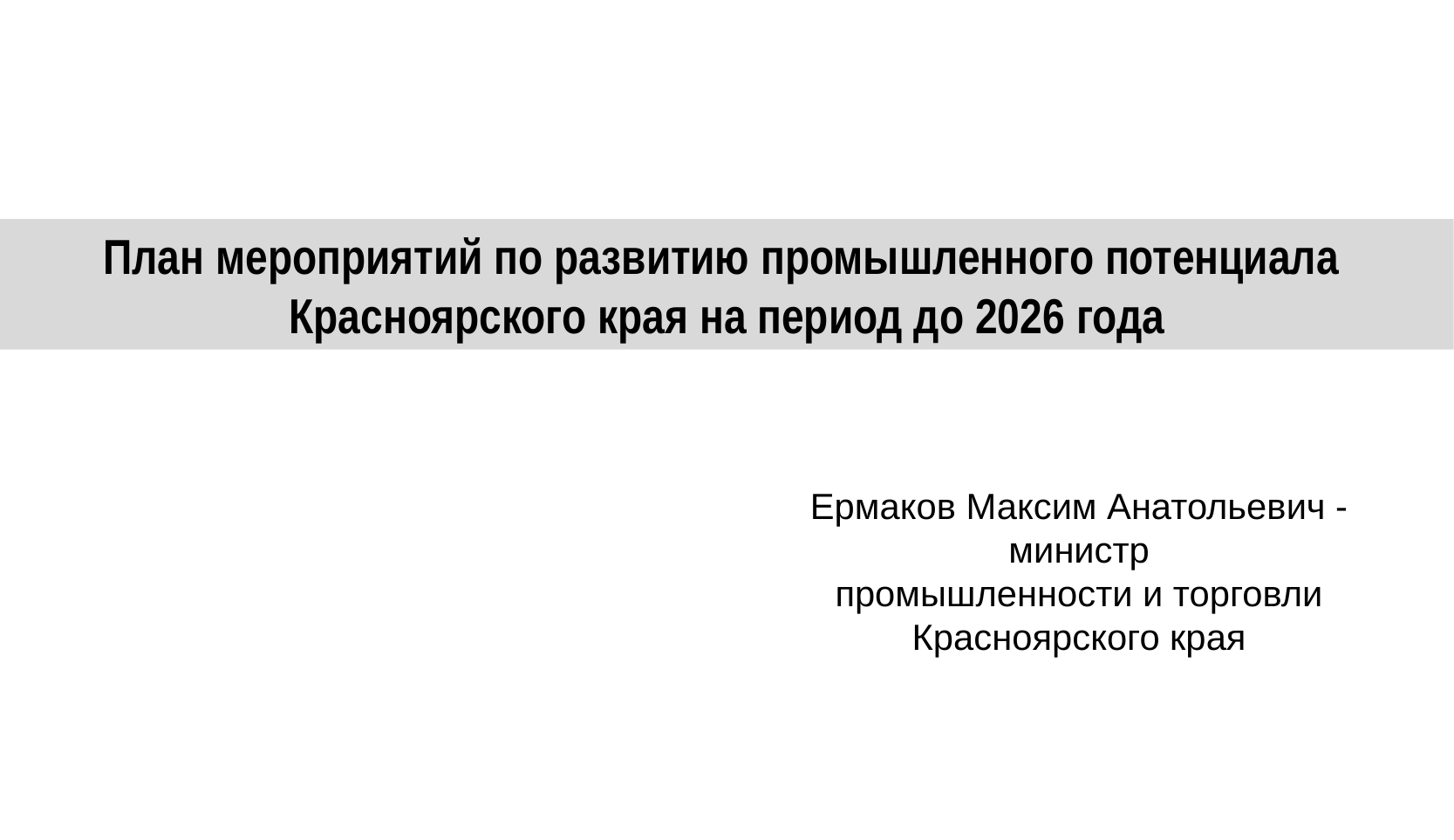

План мероприятий по развитию промышленного потенциала
Красноярского края на период до 2026 года
Ермаков Максим Анатольевич -
 министр
промышленности и торговли Красноярского края